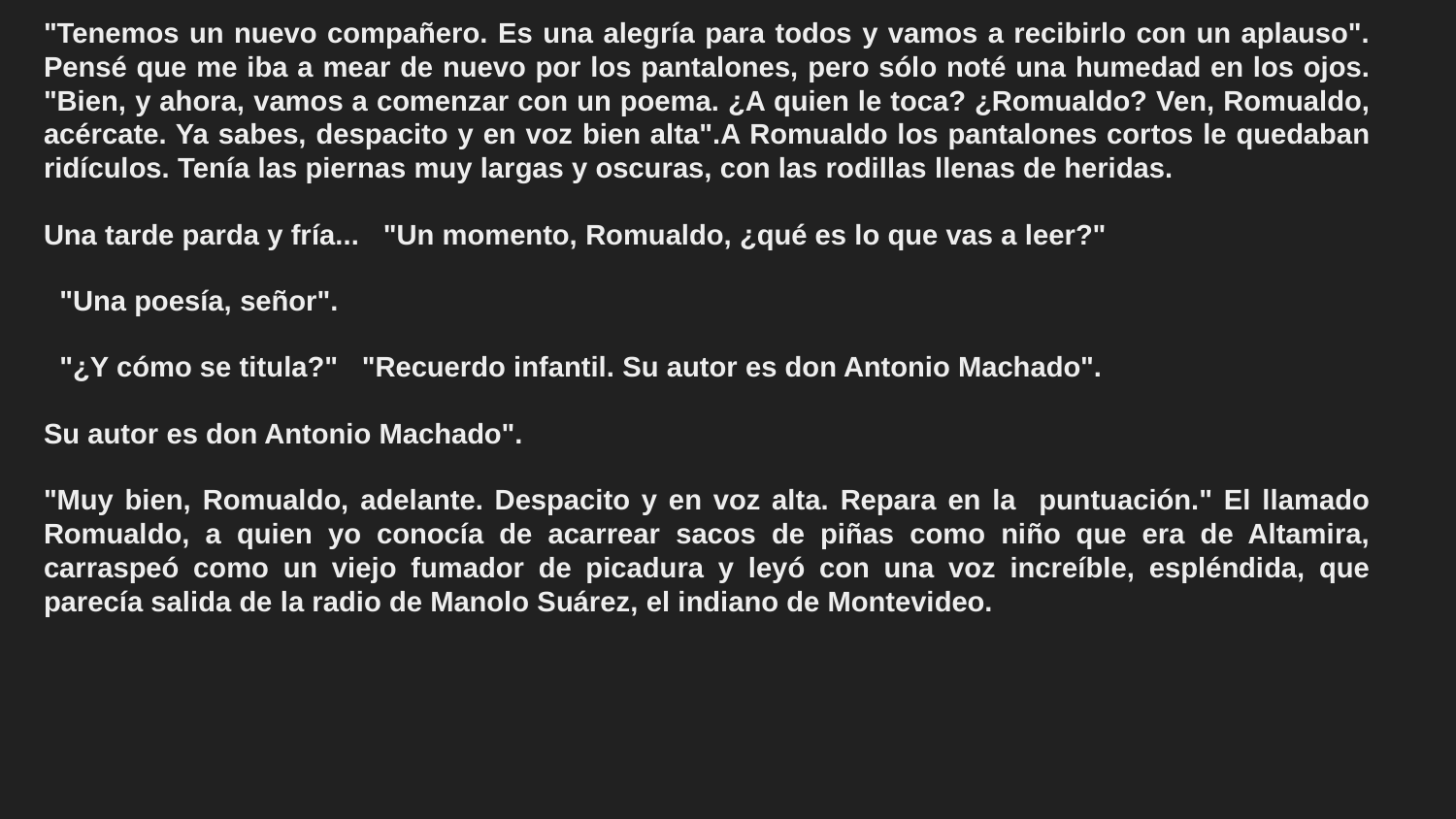

"Tenemos un nuevo compañero. Es una alegría para todos y vamos a recibirlo con un aplauso". Pensé que me iba a mear de nuevo por los pantalones, pero sólo noté una humedad en los ojos. "Bien, y ahora, vamos a comenzar con un poema. ¿A quien le toca? ¿Romualdo? Ven, Romualdo, acércate. Ya sabes, despacito y en voz bien alta".A Romualdo los pantalones cortos le quedaban ridículos. Tenía las piernas muy largas y oscuras, con las rodillas llenas de heridas.
Una tarde parda y fría...   "Un momento, Romualdo, ¿qué es lo que vas a leer?"
  "Una poesía, señor".
  "¿Y cómo se titula?"   "Recuerdo infantil. Su autor es don Antonio Machado".
Su autor es don Antonio Machado".
"Muy bien, Romualdo, adelante. Despacito y en voz alta. Repara en la  puntuación." El llamado Romualdo, a quien yo conocía de acarrear sacos de piñas como niño que era de Altamira, carraspeó como un viejo fumador de picadura y leyó con una voz increíble, espléndida, que parecía salida de la radio de Manolo Suárez, el indiano de Montevideo.